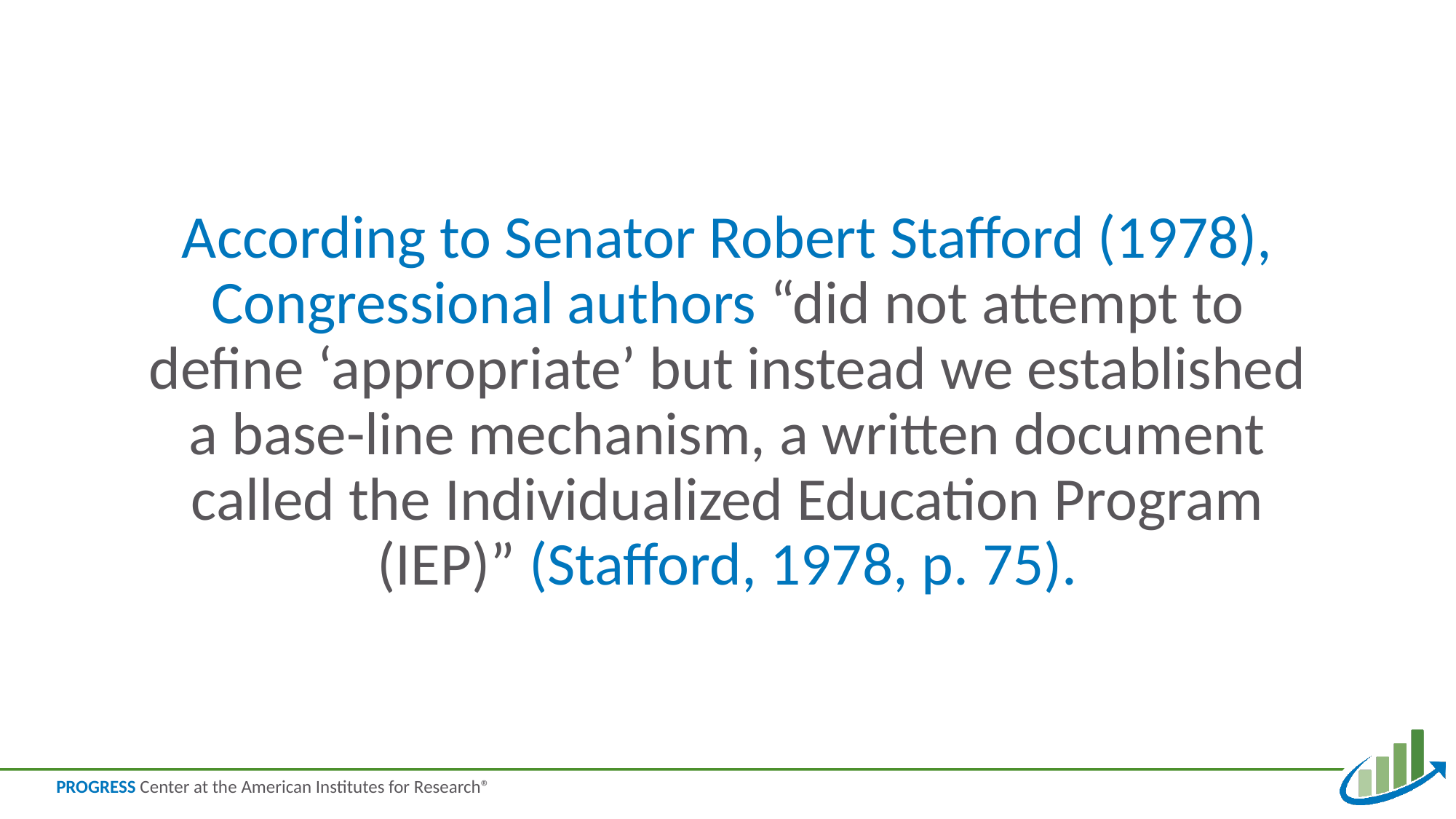

# According to Senator Robert Stafford (1978), Congressional authors “did not attempt to define ‘appropriate’ but instead we established a base-line mechanism, a written document called the Individualized Education Program (IEP)” (Stafford, 1978, p. 75).